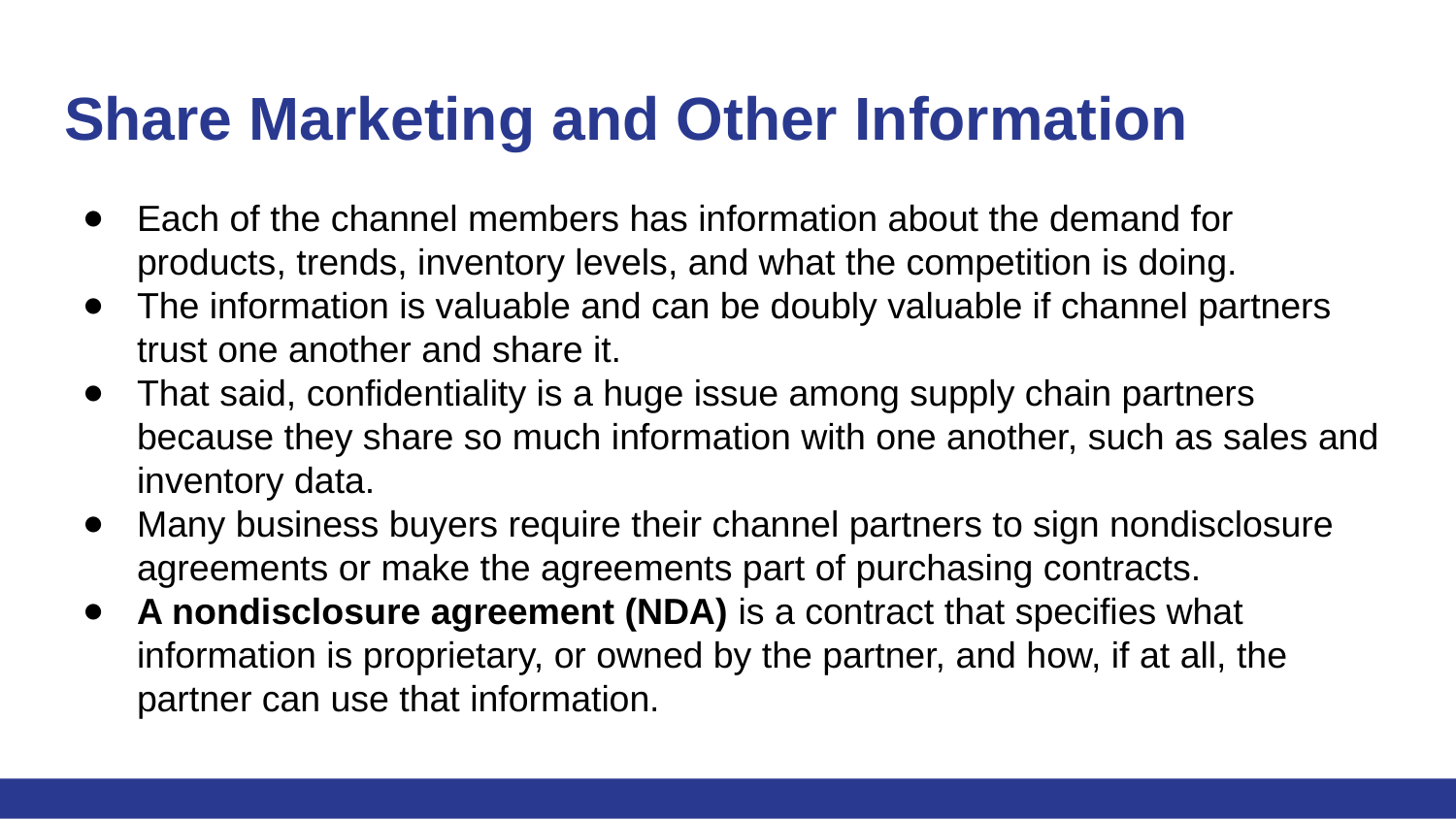

# Share Marketing and Other Information
Each of the channel members has information about the demand for products, trends, inventory levels, and what the competition is doing.
The information is valuable and can be doubly valuable if channel partners trust one another and share it.
That said, confidentiality is a huge issue among supply chain partners because they share so much information with one another, such as sales and inventory data.
Many business buyers require their channel partners to sign nondisclosure agreements or make the agreements part of purchasing contracts.
A nondisclosure agreement (NDA) is a contract that specifies what information is proprietary, or owned by the partner, and how, if at all, the partner can use that information.